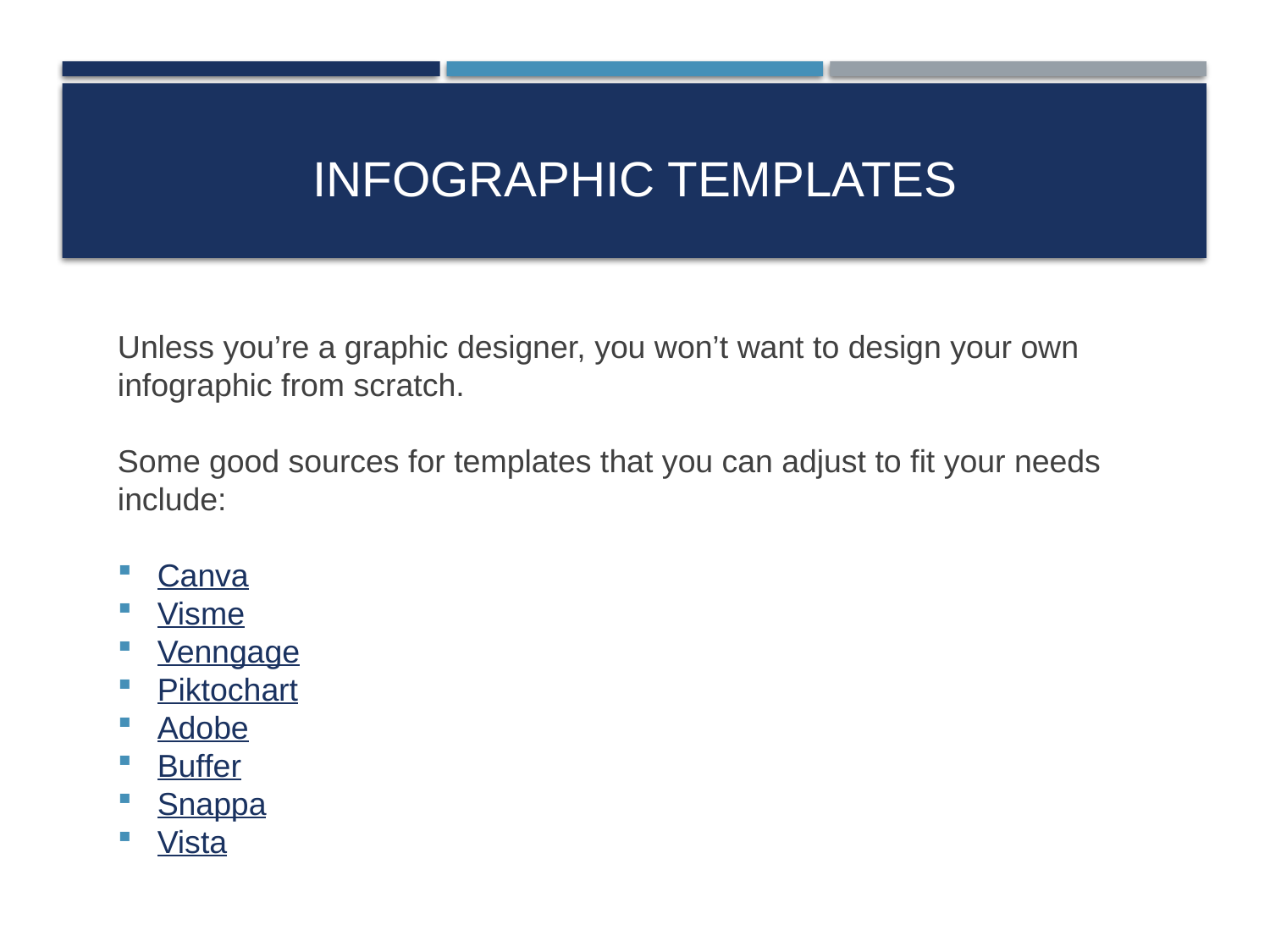

# Infographic Templates

Unless you’re a graphic designer, you won’t want to design your own infographic from scratch.

Some good sources for templates that you can adjust to fit your needs include:

Canva
Visme
Venngage
Piktochart
Adobe
Buffer
Snappa
Vista